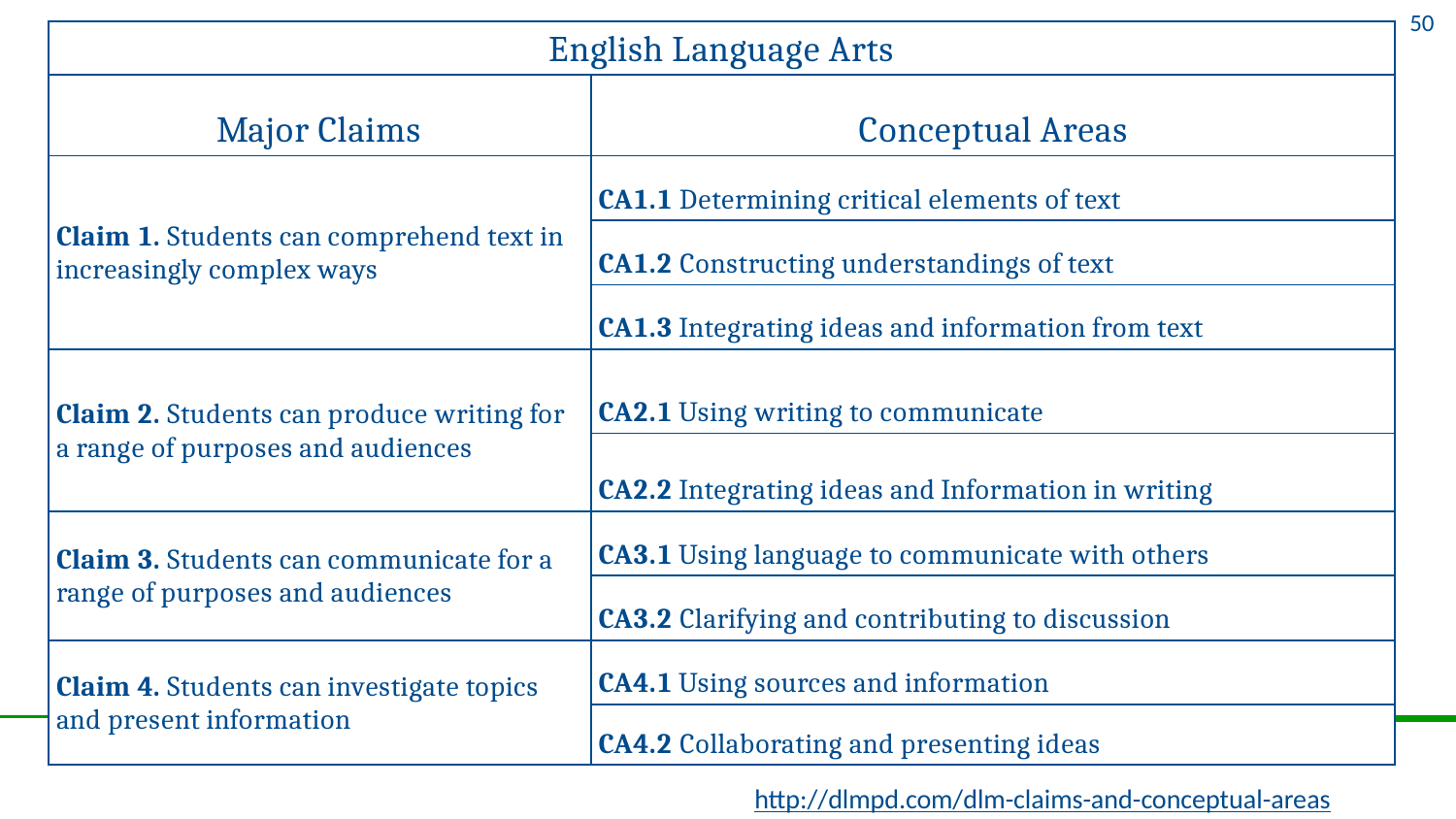

50
| English Language Arts |  |
| --- | --- |
| Major Claims | Conceptual Areas |
| Claim 1. Students can comprehend text in increasingly complex ways | CA1.1 Determining critical elements of text |
|  | CA1.2 Constructing understandings of text |
|  | CA1.3 Integrating ideas and information from text |
| Claim 2. Students can produce writing for a range of purposes and audiences | CA2.1 Using writing to communicate |
|  | CA2.2 Integrating ideas and Information in writing |
| Claim 3. Students can communicate for a range of purposes and audiences | CA3.1 Using language to communicate with others |
|  | CA3.2 Clarifying and contributing to discussion |
| Claim 4. Students can investigate topics and present information | CA4.1 Using sources and information |
|  | CA4.2 Collaborating and presenting ideas |

http://dlmpd.com/dlm-claims-and-conceptual-areas